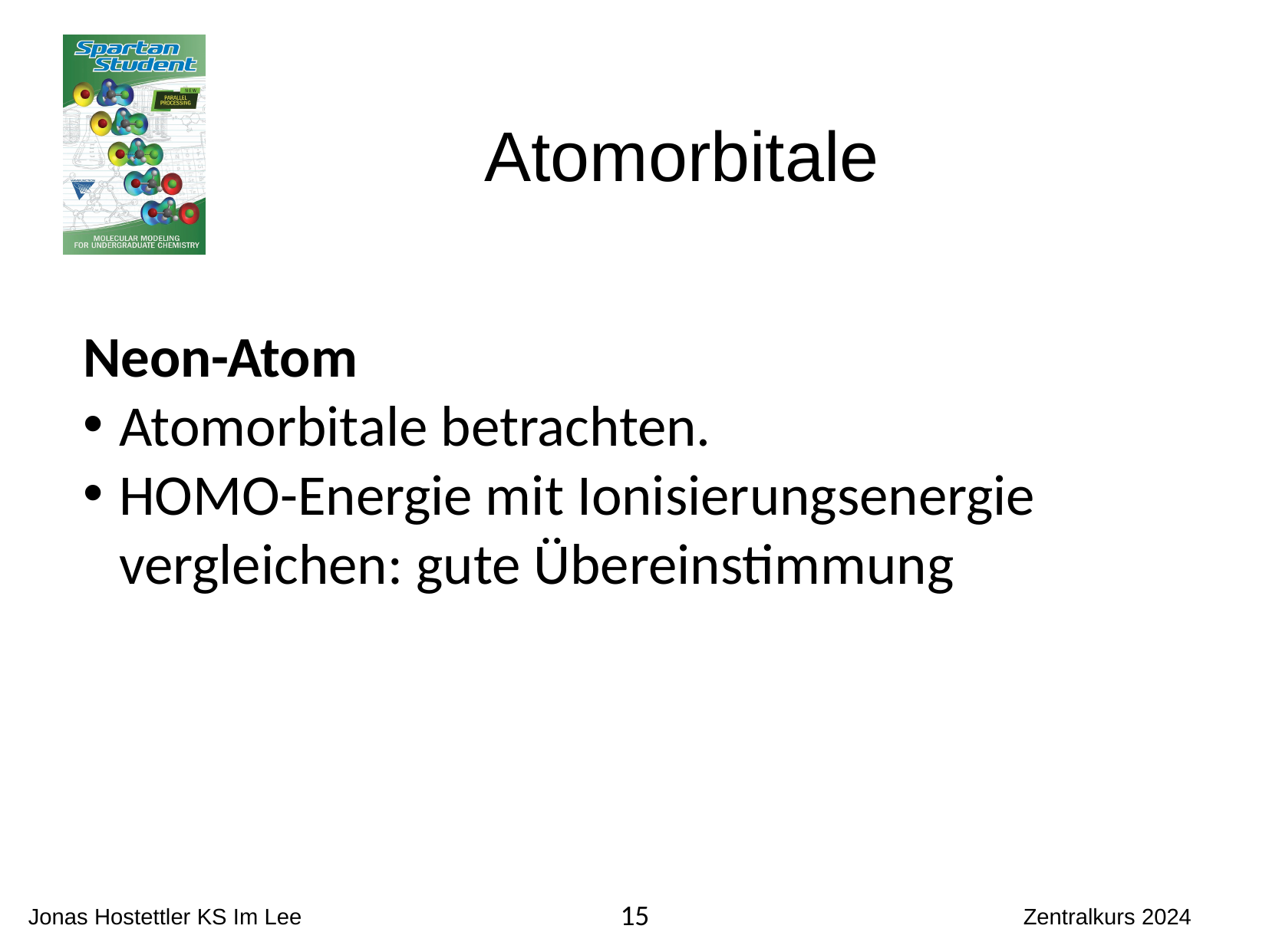

Atomorbitale
Neon-Atom
Atomorbitale betrachten.
HOMO-Energie mit Ionisierungsenergie vergleichen: gute Übereinstimmung

15